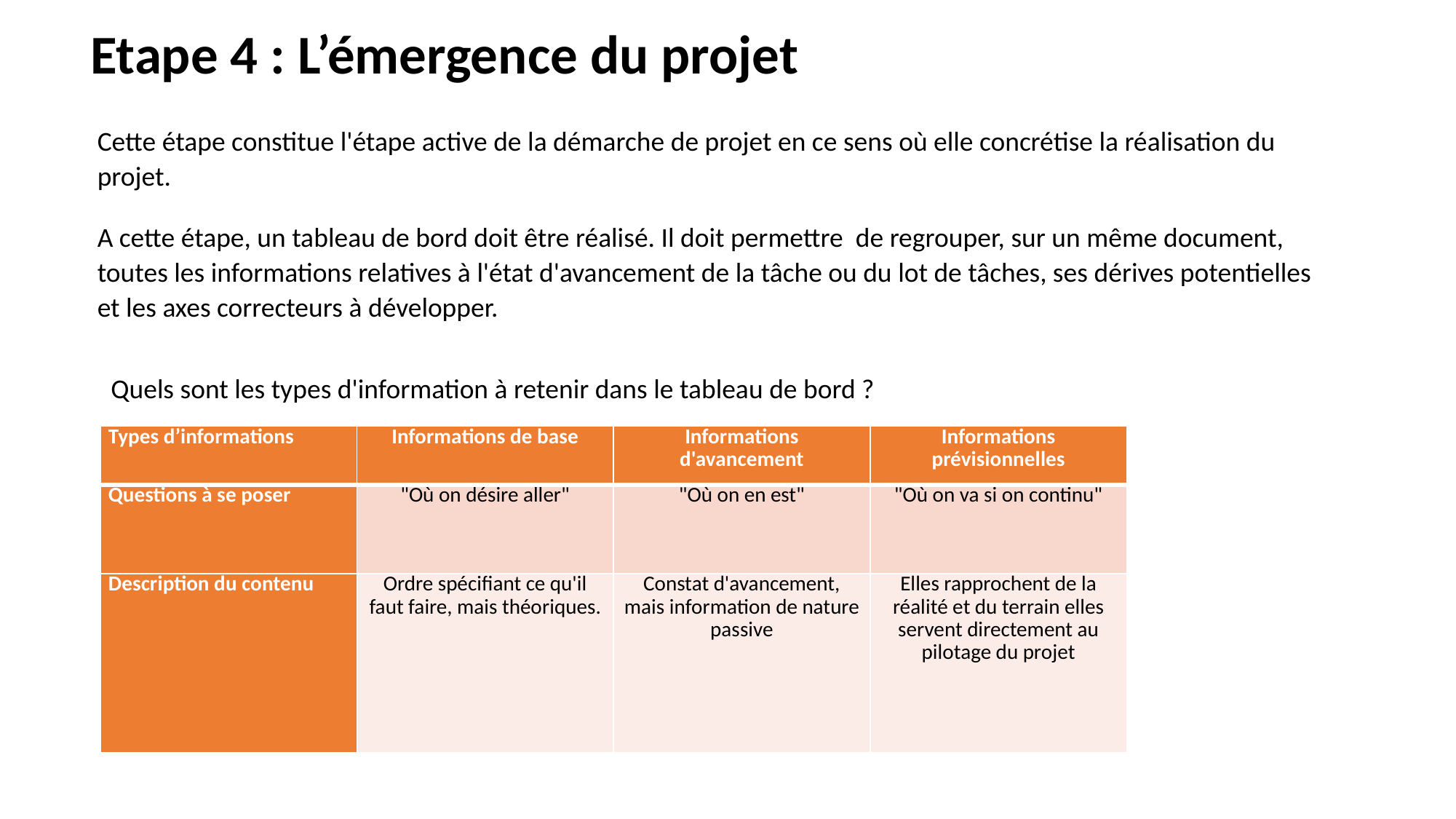

Etape 4 : L’émergence du projet
Cette étape constitue l'étape active de la démarche de projet en ce sens où elle concrétise la réalisation du projet.
A cette étape, un tableau de bord doit être réalisé. Il doit permettre  de regrouper, sur un même document, toutes les informations relatives à l'état d'avancement de la tâche ou du lot de tâches, ses dérives potentielles et les axes correcteurs à développer.
Quels sont les types d'information à retenir dans le tableau de bord ?
| Types d’informations | Informations de base | Informations d'avancement | Informations prévisionnelles |
| --- | --- | --- | --- |
| Questions à se poser | "Où on désire aller" | "Où on en est" | "Où on va si on continu" |
| Description du contenu | Ordre spécifiant ce qu'il faut faire, mais théoriques. | Constat d'avancement, mais information de nature passive | Elles rapprochent de la réalité et du terrain elles servent directement au pilotage du projet |